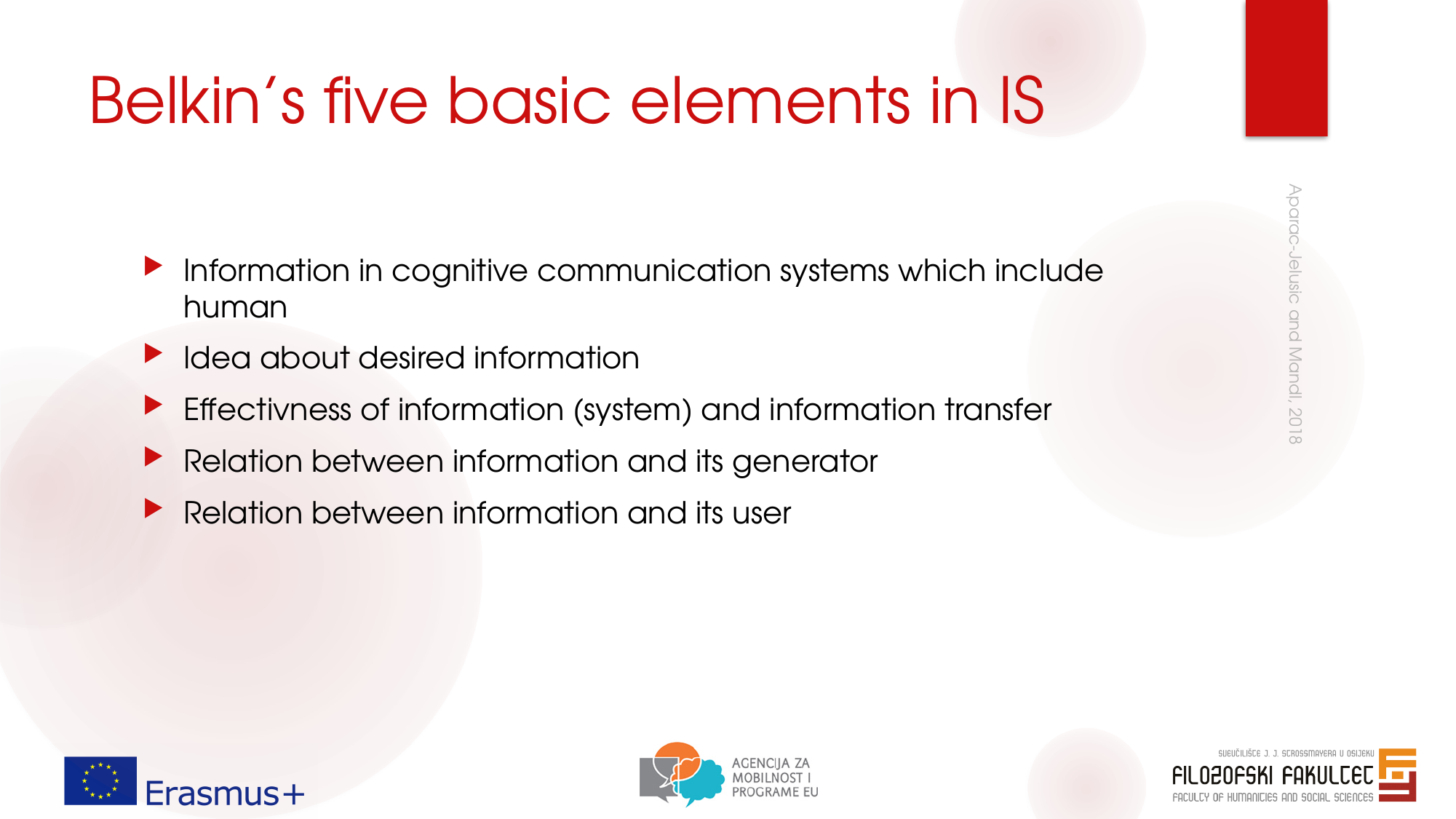

# Belkin’s five basic elements in IS
Information in cognitive communication systems which include human
Idea about desired information
Effectivness of information (system) and information transfer
Relation between information and its generator
Relation between information and its user

Aparac-Jelusic and Mandl, 2018